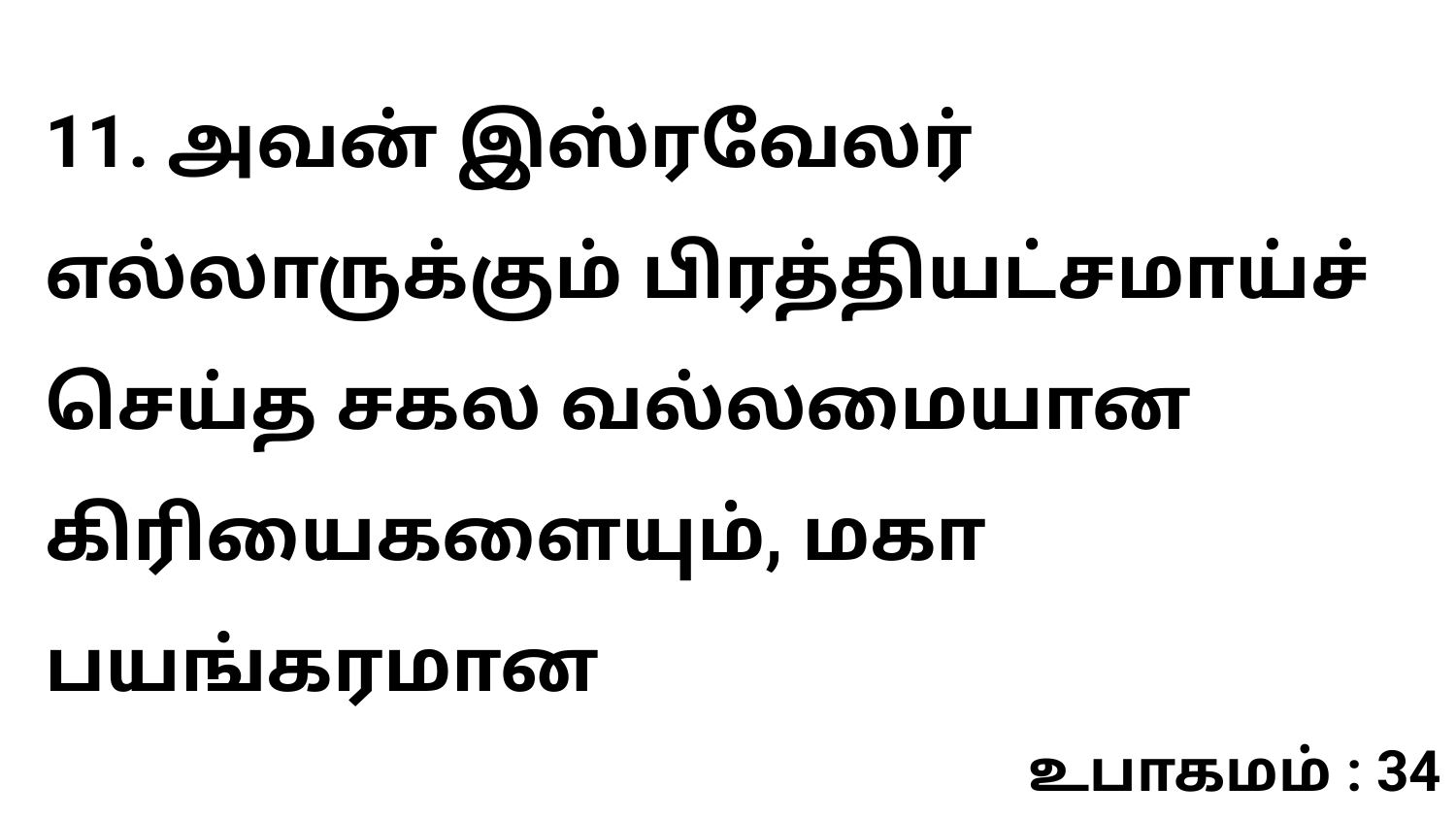

11. அவன் இஸ்ரவேலர் எல்லாருக்கும் பிரத்தியட்சமாய்ச் செய்த சகல வல்லமையான கிரியைகளையும், மகா பயங்கரமான
உபாகமம் : 34